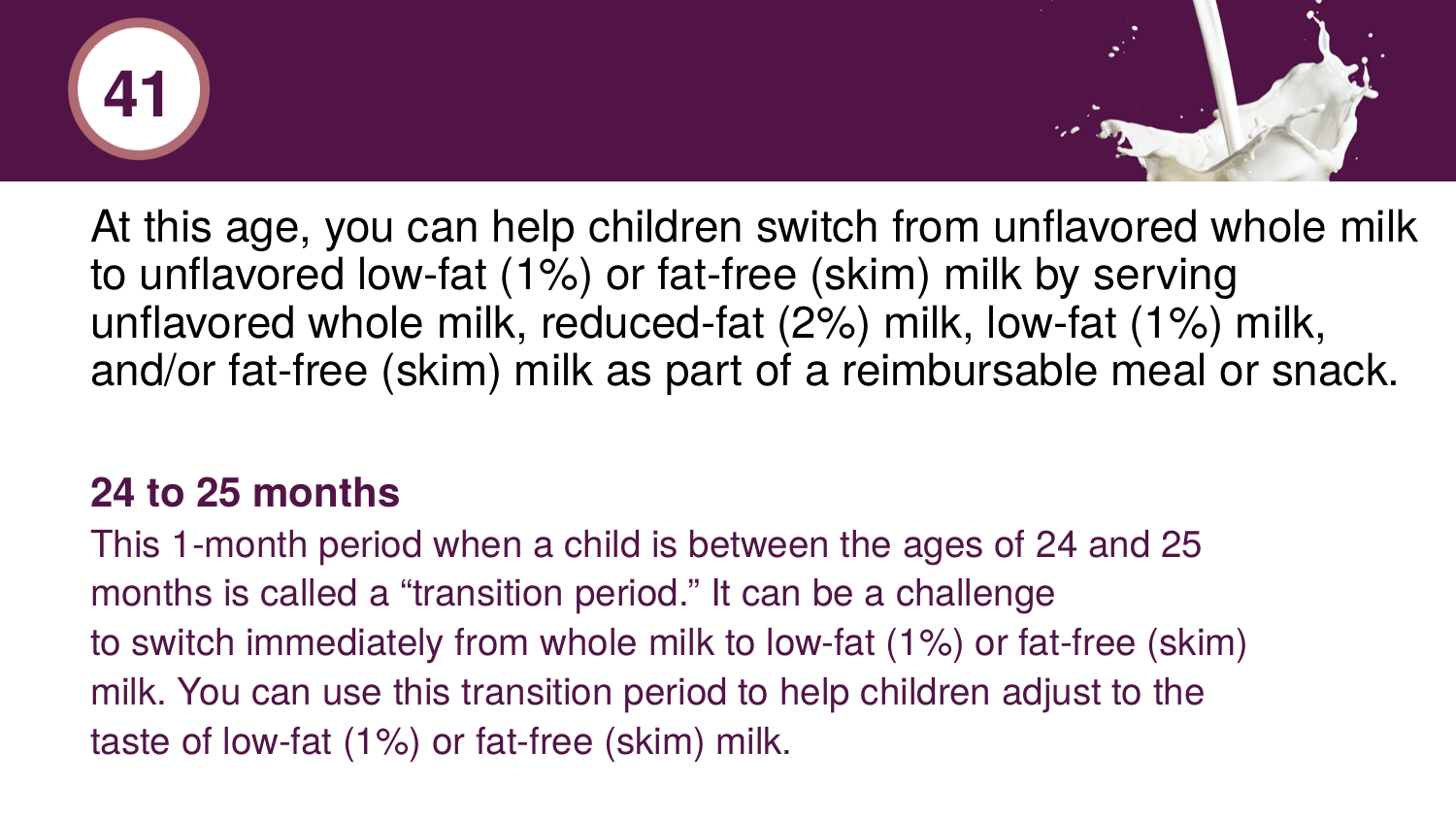

41
# At this age, you can help children switch from unflavored whole milk to unflavored low-fat (1%) or fat-free (skim) milk by serving unflavored whole milk, reduced-fat (2%) milk, low-fat (1%) milk, and/or fat-free (skim) milk as part of a reimbursable meal or snack.
24 to 25 months
This 1-month period when a child is between the ages of 24 and 25 months is called a “transition period.” It can be a challenge
to switch immediately from whole milk to low-fat (1%) or fat-free (skim) milk. You can use this transition period to help children adjust to the taste of low-fat (1%) or fat-free (skim) milk.